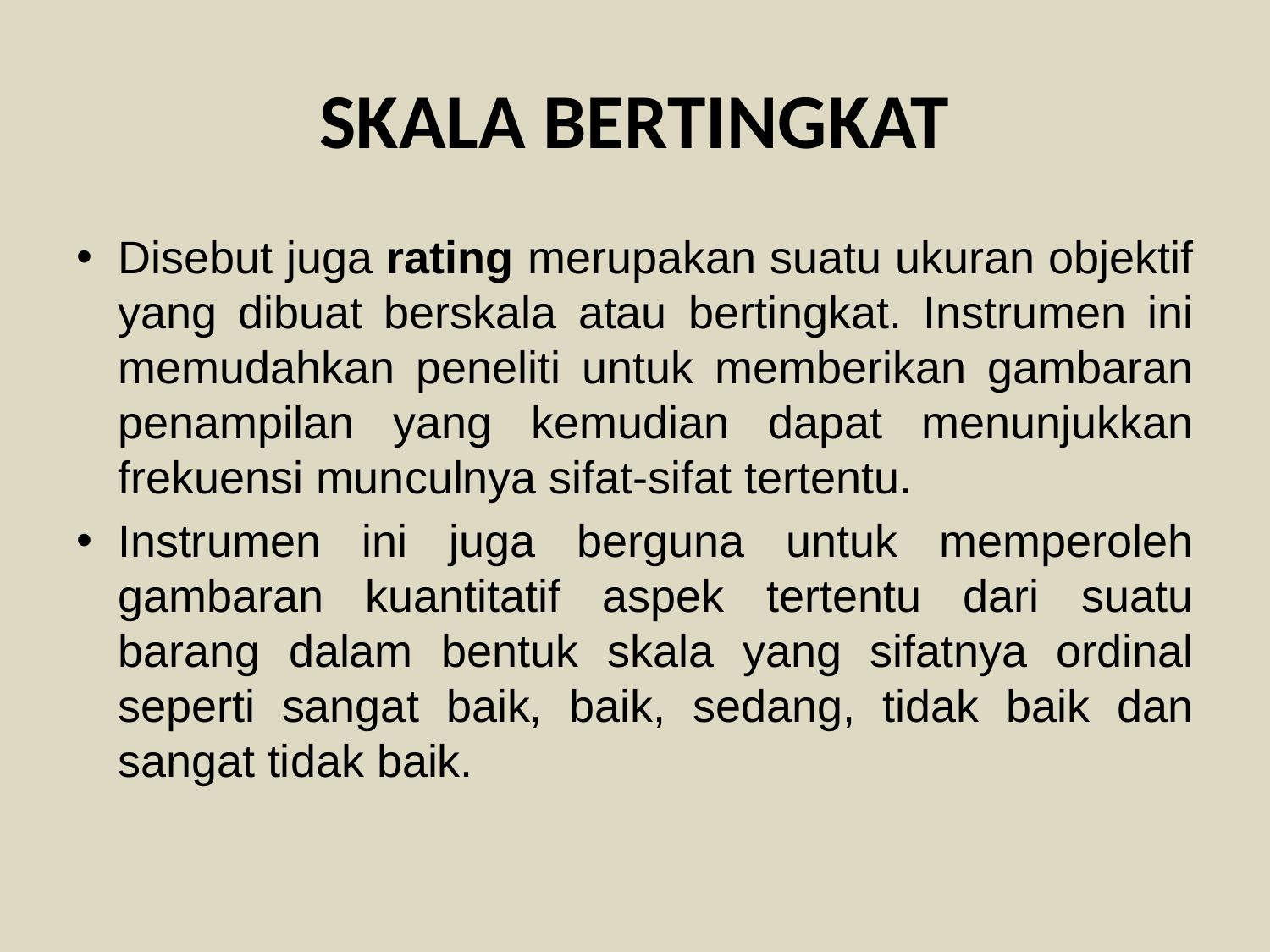

# SKALA BERTINGKAT
Disebut juga rating merupakan suatu ukuran objektif yang dibuat berskala atau bertingkat. Instrumen ini memudahkan peneliti untuk memberikan gambaran penampilan yang kemudian dapat menunjukkan frekuensi munculnya sifat-sifat tertentu.
Instrumen ini juga berguna untuk memperoleh gambaran kuantitatif aspek tertentu dari suatu barang dalam bentuk skala yang sifatnya ordinal seperti sangat baik, baik, sedang, tidak baik dan sangat tidak baik.